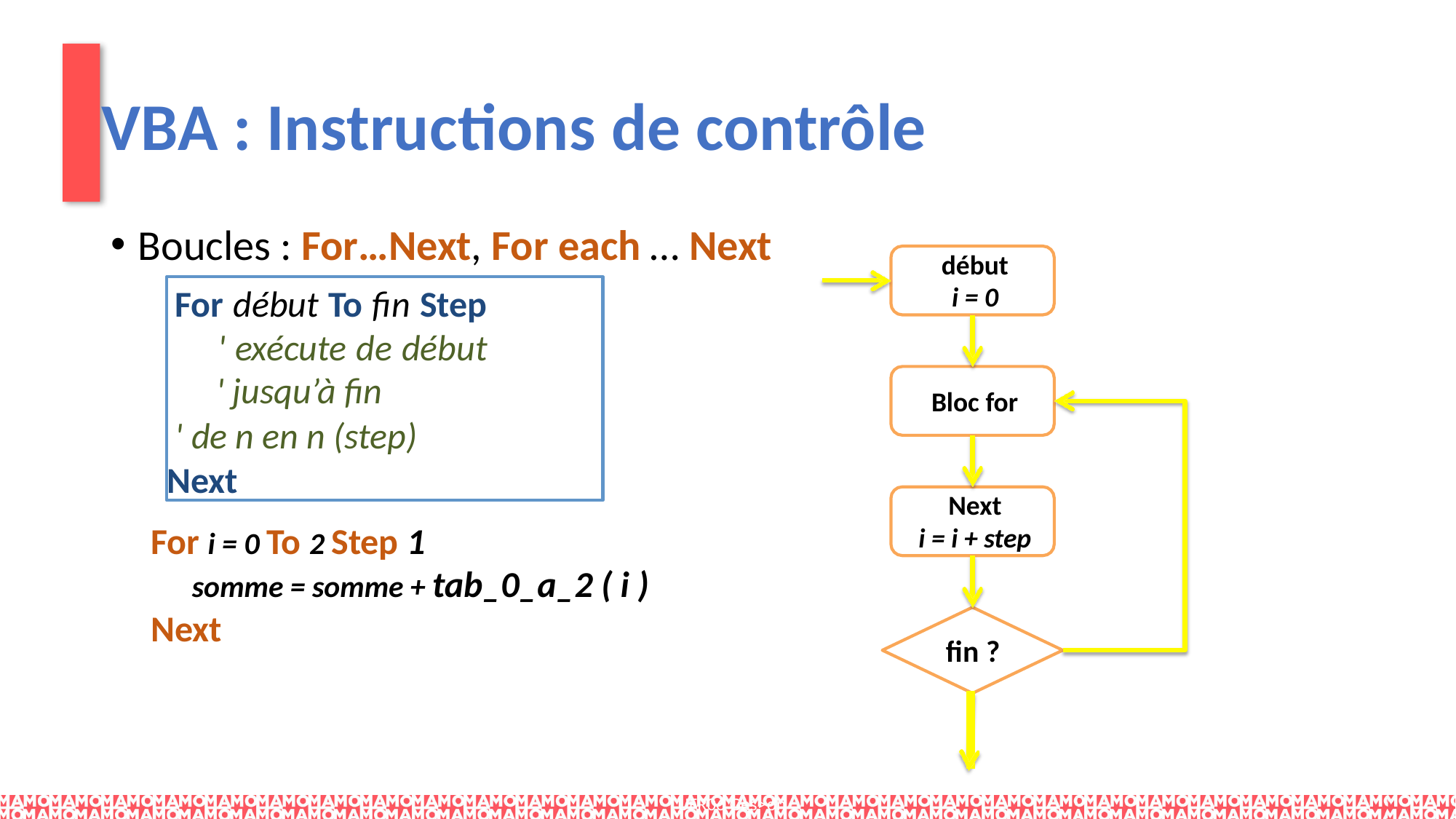

# VBA : Instructions de contrôle
Boucles : For…Next, For each … Next

début
i = 0

Bloc for

Next
i = i + step

ﬁn ?
[ i = 2 ]
[ else ]
For début To ﬁn Step  ' exécute de début  ' jusqu’à ﬁn
' de n en n (step)
Next
For i = 0 To 2 Step 1
somme = somme + tab_0_a_2 ( i )
Next
Manuele Kirsch Pinheiro -­‐ UP1 / CRI /  UFR06 Ges>on